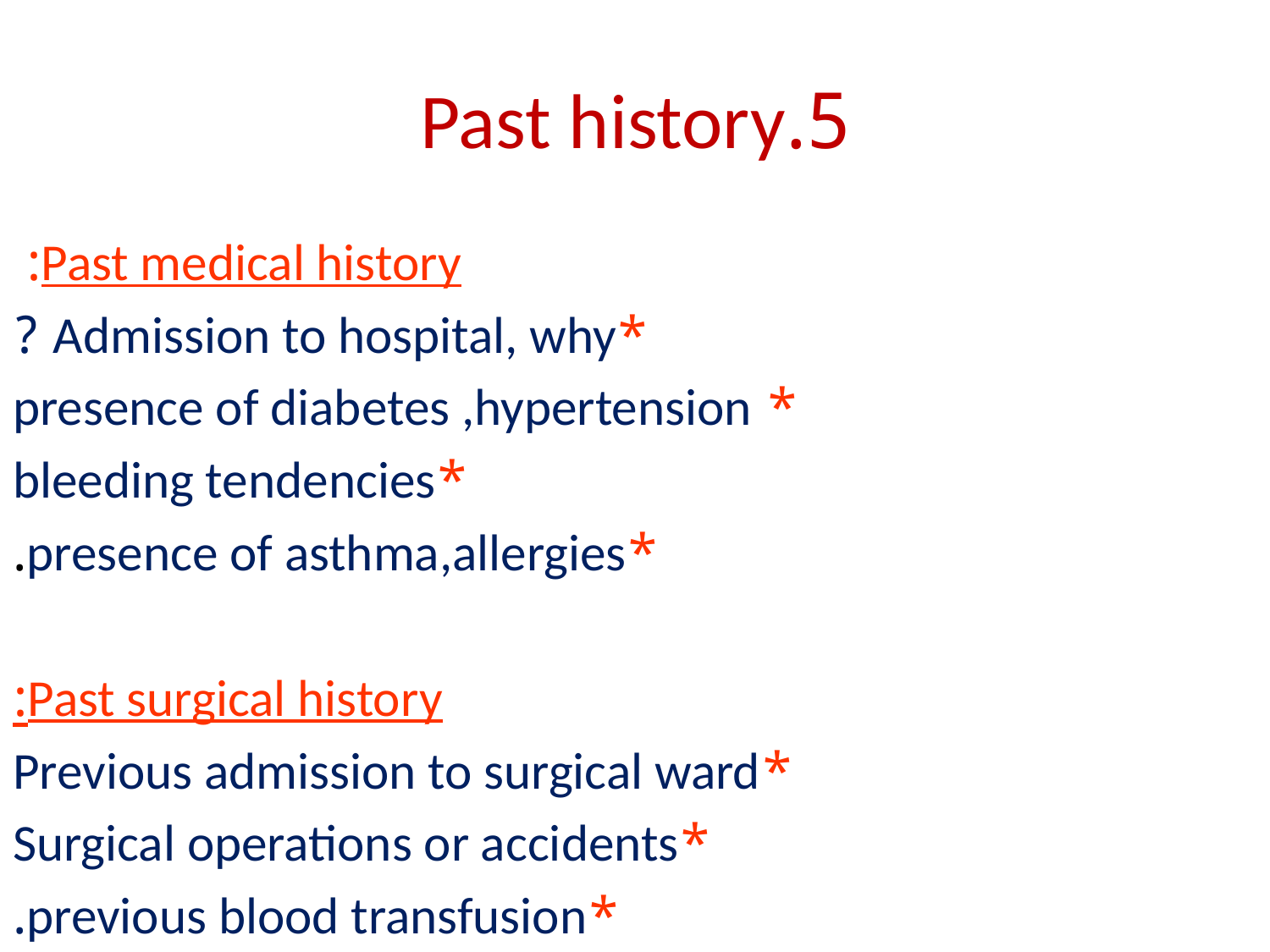

# 5.Past history
Past medical history:
 *Admission to hospital, why ?
 * presence of diabetes ,hypertension
 *bleeding tendencies
 *presence of asthma,allergies.

Past surgical history:
 *Previous admission to surgical ward
 *Surgical operations or accidents
 *previous blood transfusion.